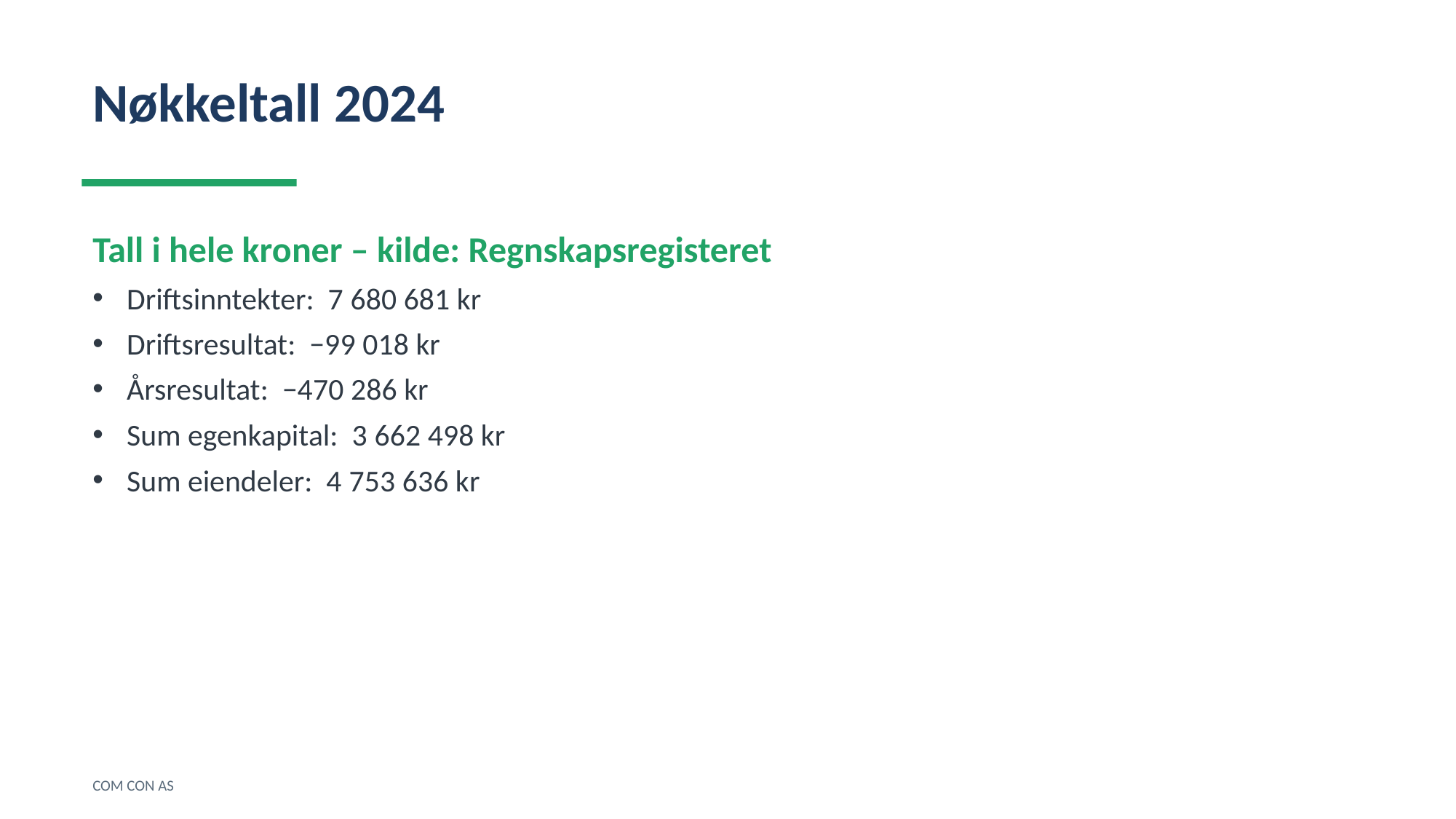

Nøkkeltall 2024

Tall i hele kroner – kilde: Regnskapsregisteret
Driftsinntekter:  7 680 681 kr
Driftsresultat:  −99 018 kr
Årsresultat:  −470 286 kr
Sum egenkapital:  3 662 498 kr
Sum eiendeler:  4 753 636 kr
COM CON AS